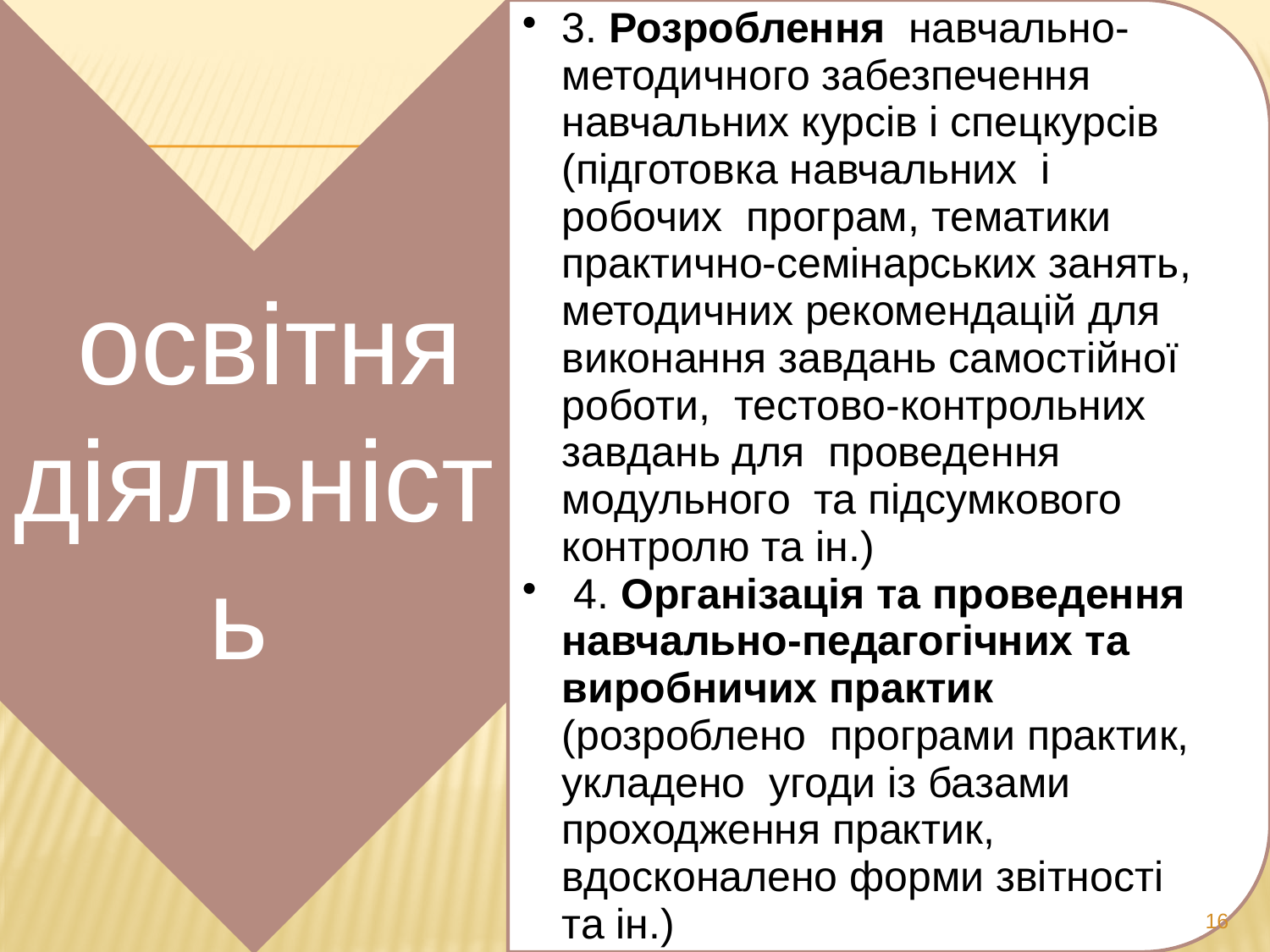

освітня діяльність
3. Розроблення  навчально-методичного забезпечення  навчальних курсів і спецкурсів (підготовка навчальних  і робочих  програм, тематики практично-семінарських занять, методичних рекомендацій для виконання завдань самостійної роботи,  тестово-контрольних завдань для  проведення модульного  та підсумкового контролю та ін.)
16